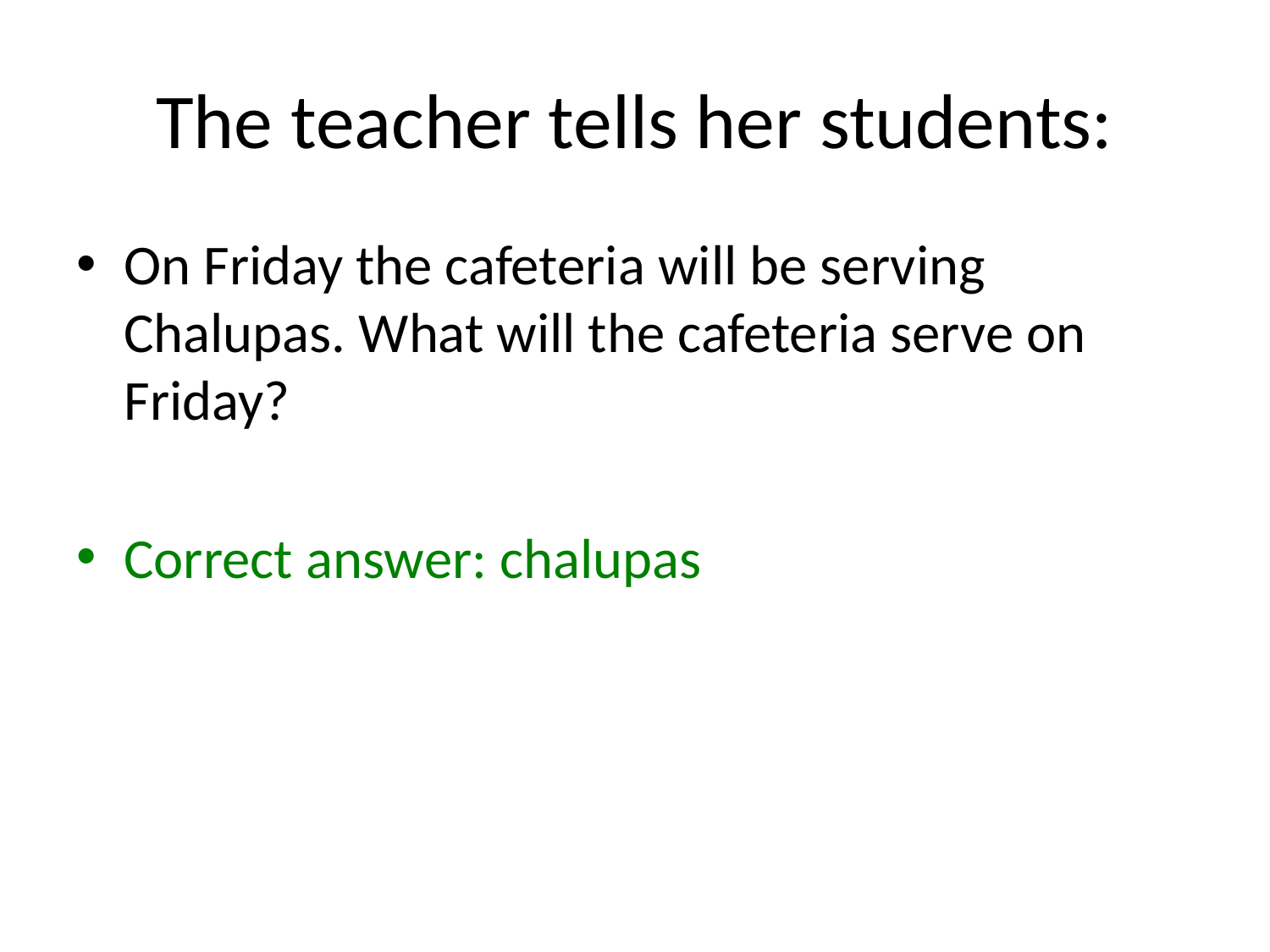

# The teacher tells her students:
On Friday the cafeteria will be serving Chalupas. What will the cafeteria serve on Friday?

Correct answer: chalupas